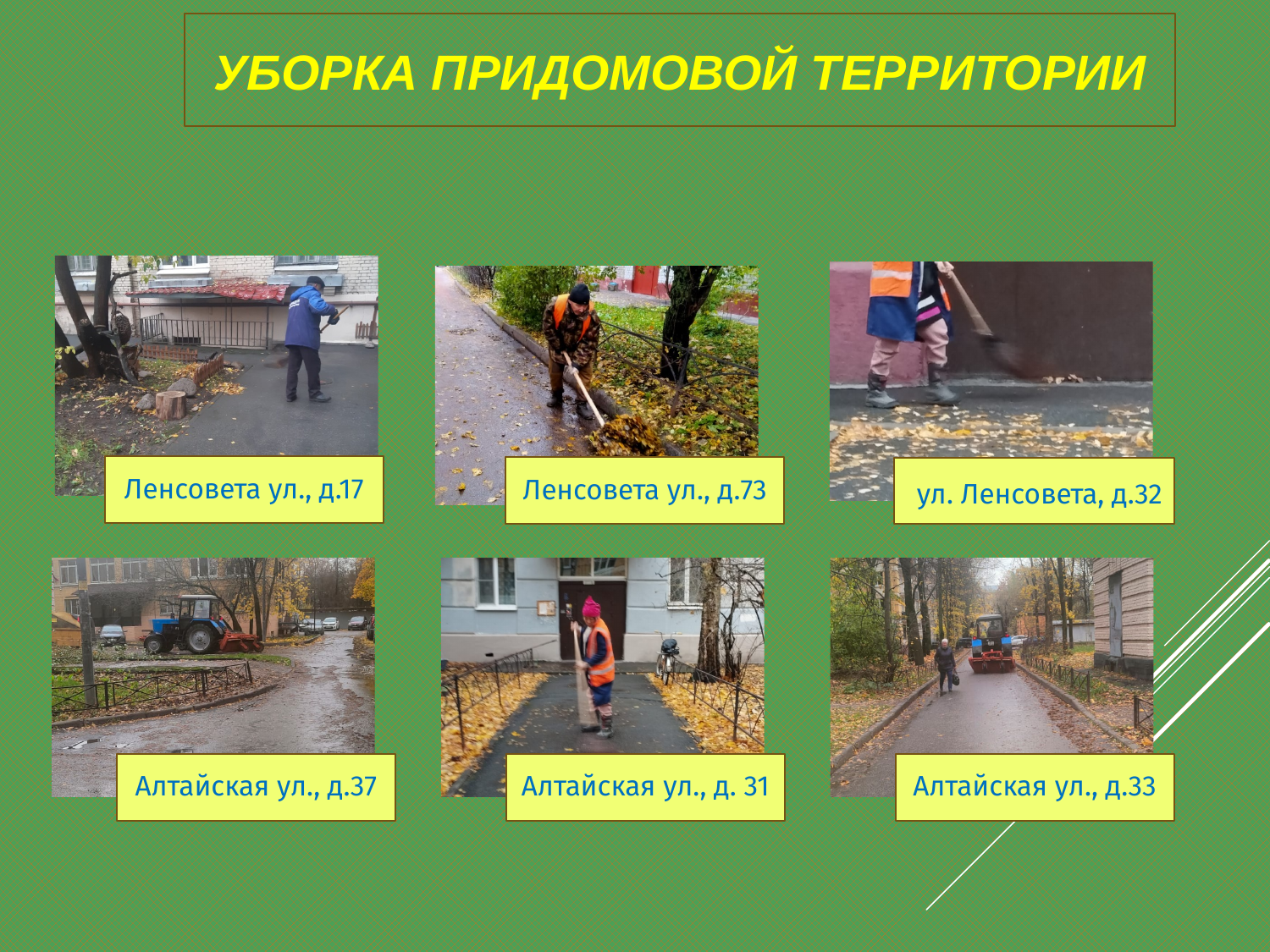

# Уборка придомовой территории
Ленсовета ул., д.17
Ленсовета ул., д.73
 ул. Ленсовета, д.32
Алтайская ул., д.37
Алтайская ул., д. 31
Алтайская ул., д.33